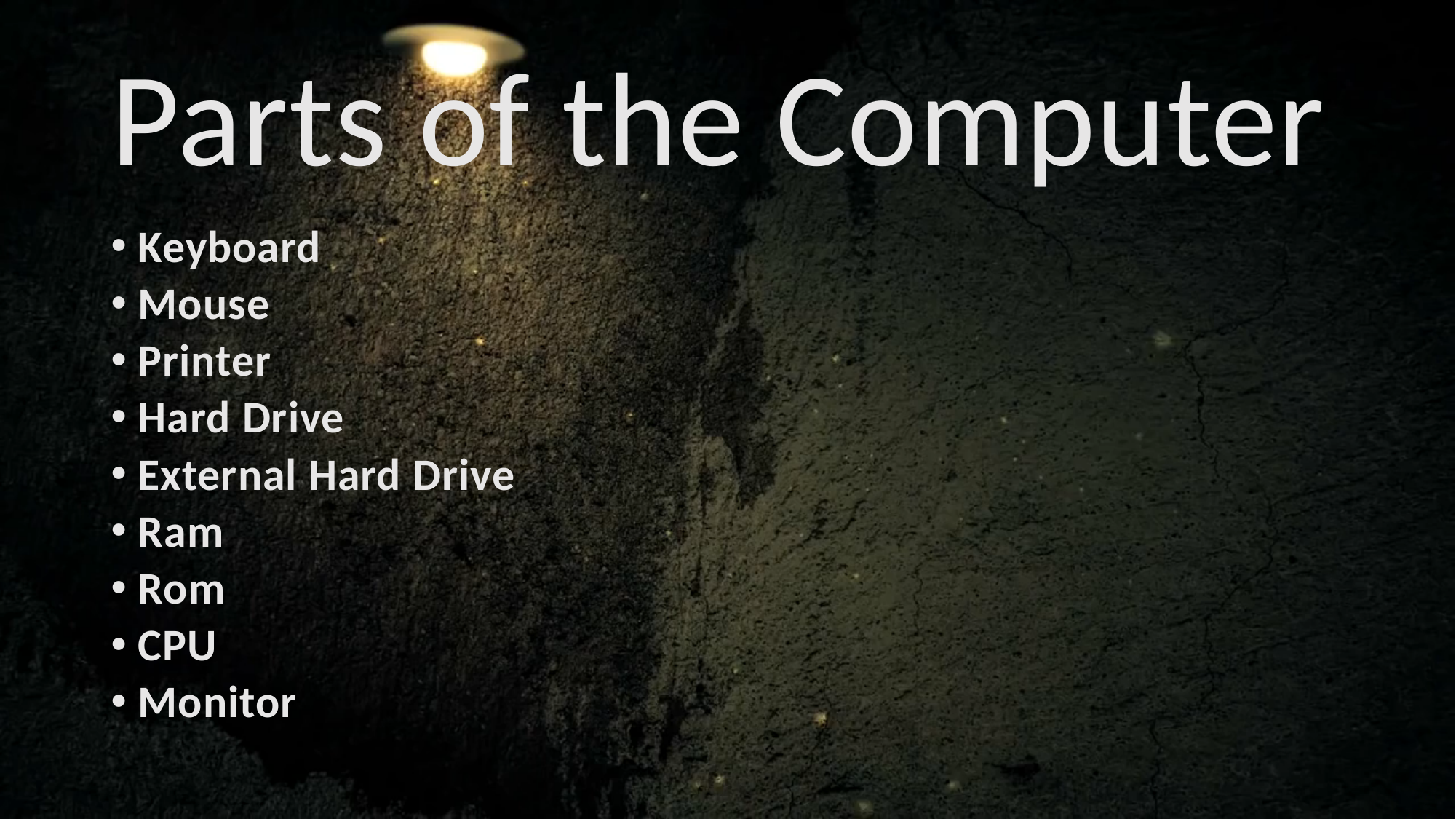

# Parts of the Computer
Keyboard
Mouse
Printer
Hard Drive
External Hard Drive
Ram
Rom
CPU
Monitor